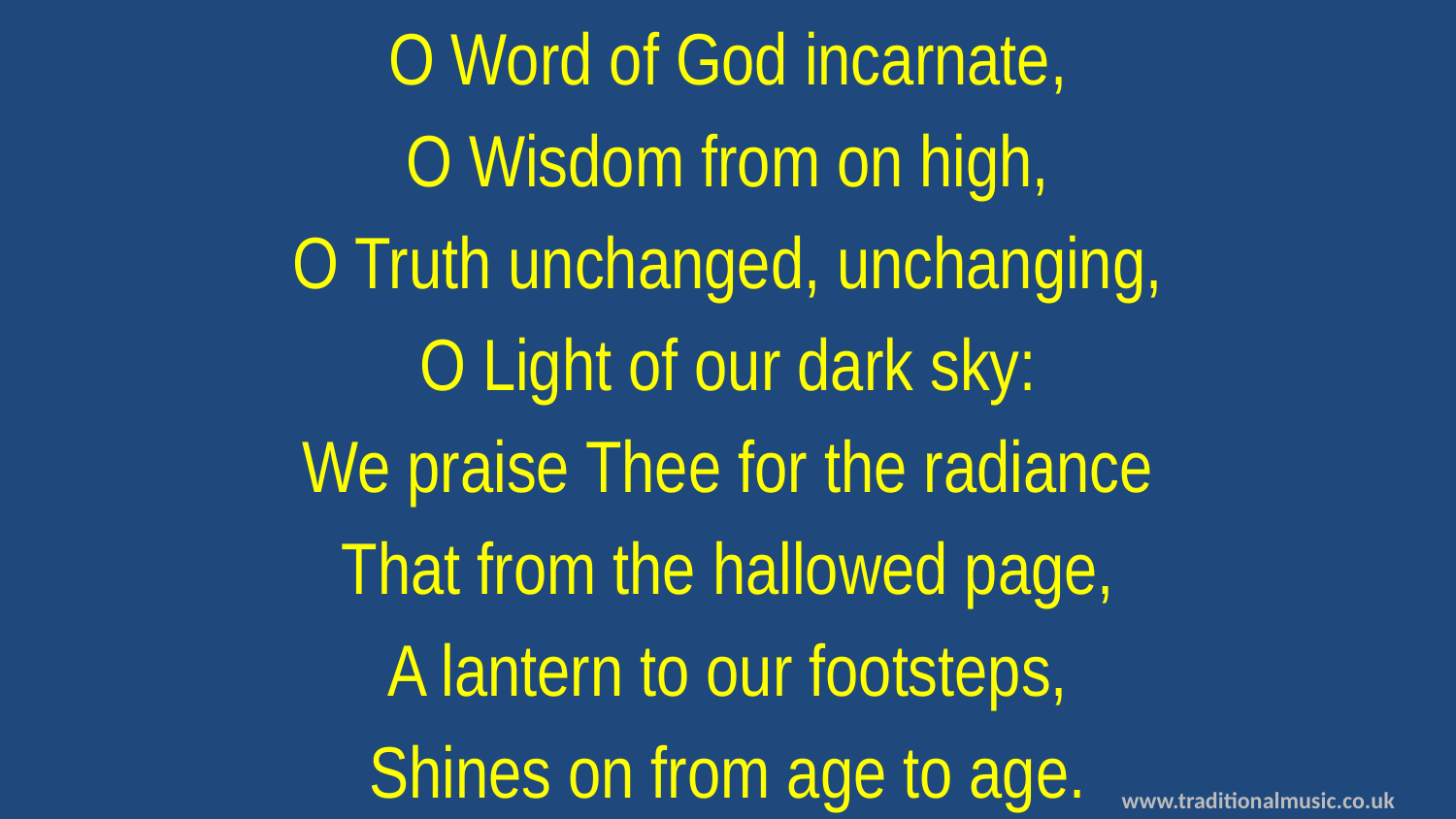

O Word of God incarnate,
O Wisdom from on high,
O Truth unchanged, unchanging,
O Light of our dark sky:
We praise Thee for the radiance
That from the hallowed page,
A lantern to our footsteps,
Shines on from age to age.